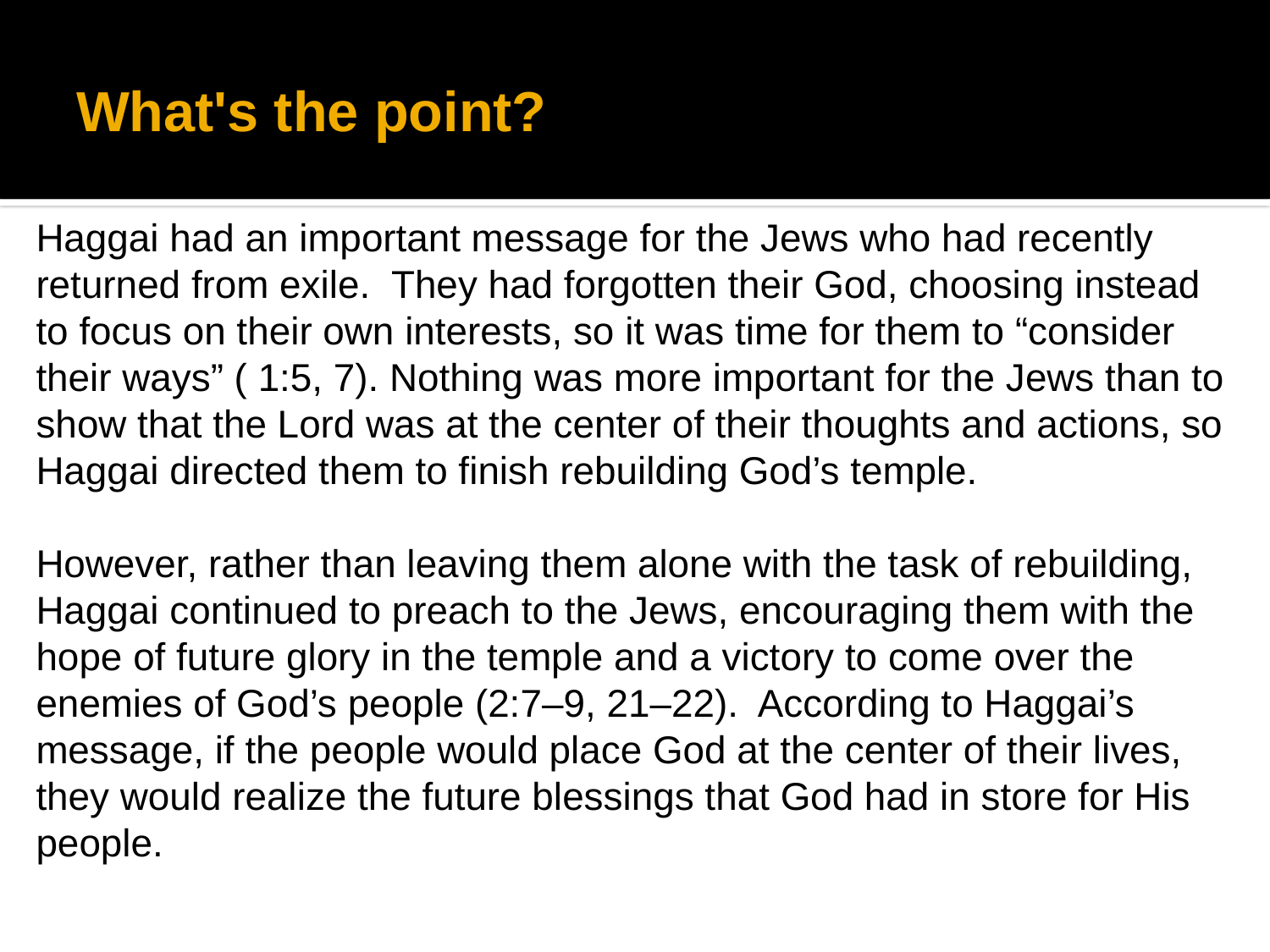

# What's the point?
Haggai had an important message for the Jews who had recently returned from exile.  They had forgotten their God, choosing instead to focus on their own interests, so it was time for them to “consider their ways” ( 1:5, 7). Nothing was more important for the Jews than to show that the Lord was at the center of their thoughts and actions, so Haggai directed them to finish rebuilding God’s temple.

However, rather than leaving them alone with the task of rebuilding, Haggai continued to preach to the Jews, encouraging them with the hope of future glory in the temple and a victory to come over the enemies of God’s people (2:7–9, 21–22).  According to Haggai’s message, if the people would place God at the center of their lives, they would realize the future blessings that God had in store for His people.